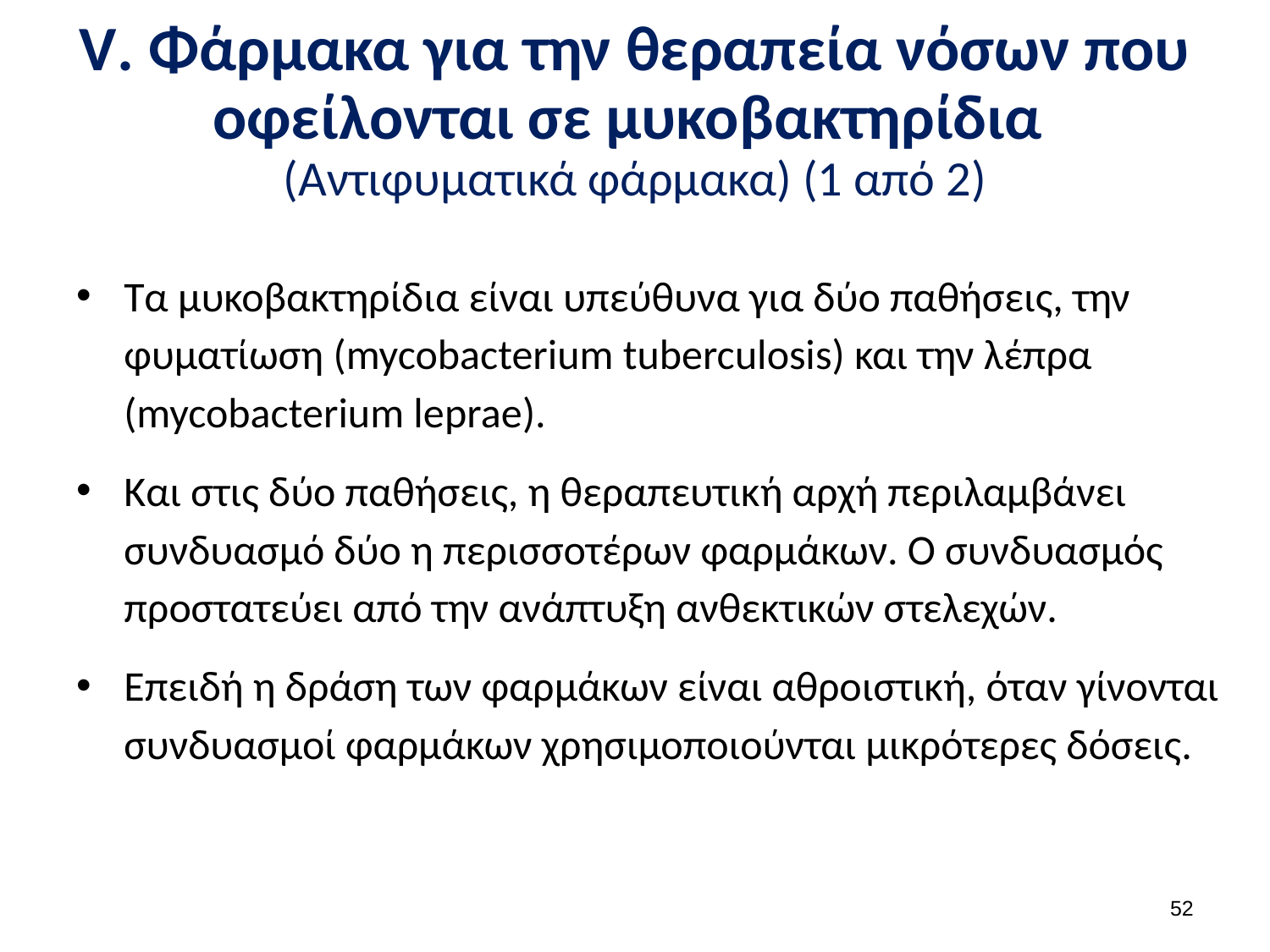

# V. Φάρμακα για την θεραπεία νόσων που οφείλονται σε μυκοβακτηρίδια (Αντιφυματικά φάρμακα) (1 από 2)
Τα μυκοβακτηρίδια είναι υπεύθυνα για δύο παθήσεις, την φυματίωση (mycobacterium tuberculosis) και την λέπρα (mycobacterium leprae).
Και στις δύο παθήσεις, η θεραπευτική αρχή περιλαμβάνει συνδυασμό δύο η περισσοτέρων φαρμάκων. Ο συνδυασμός προστατεύει από την ανάπτυξη ανθεκτικών στελεχών.
Επειδή η δράση των φαρμάκων είναι αθροιστική, όταν γίνονται συνδυασμοί φαρμάκων χρησιμοποιούνται μικρότερες δόσεις.
52